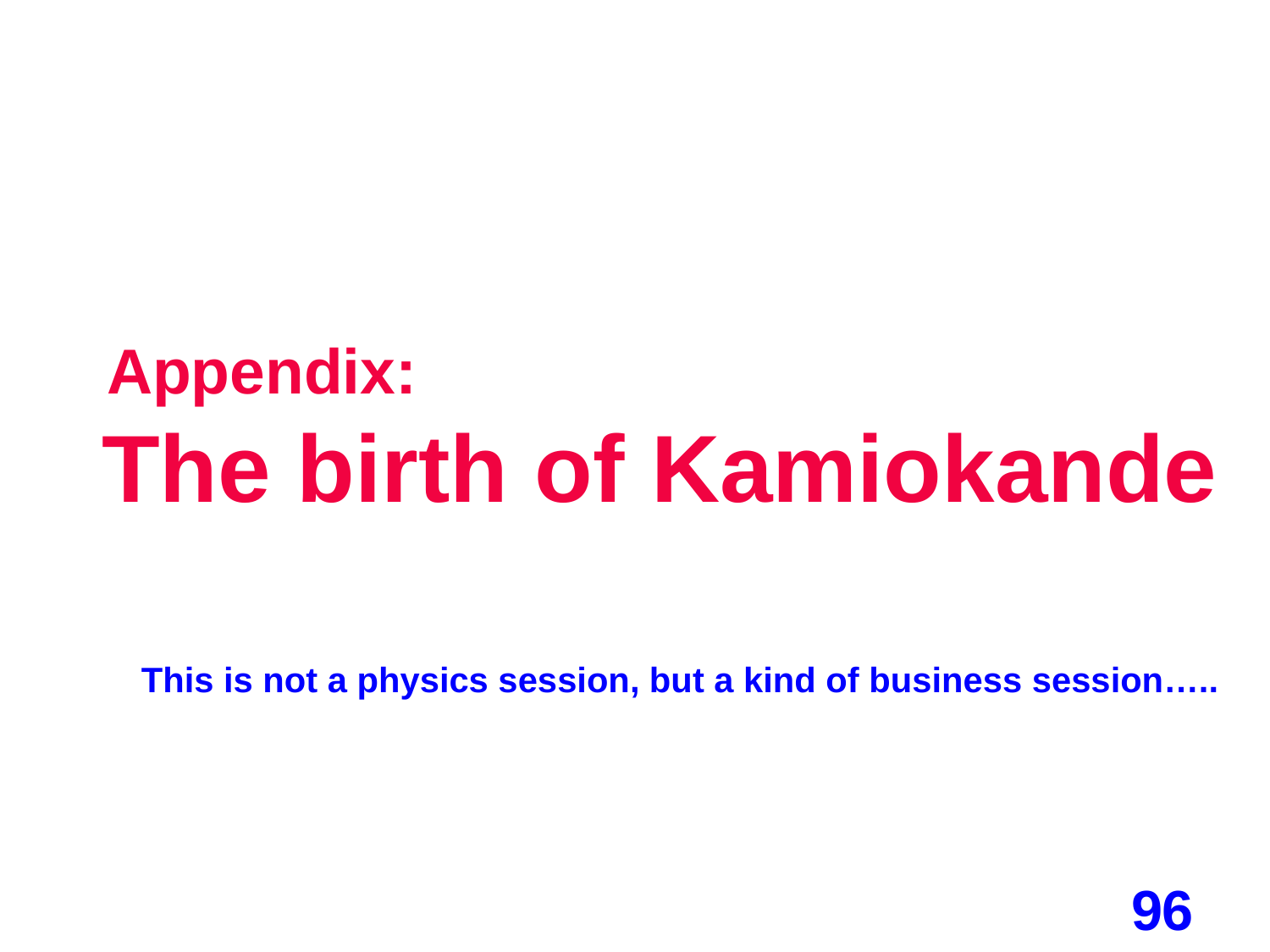

Appendix:
The birth of Kamiokande
This is not a physics session, but a kind of business session…..
96